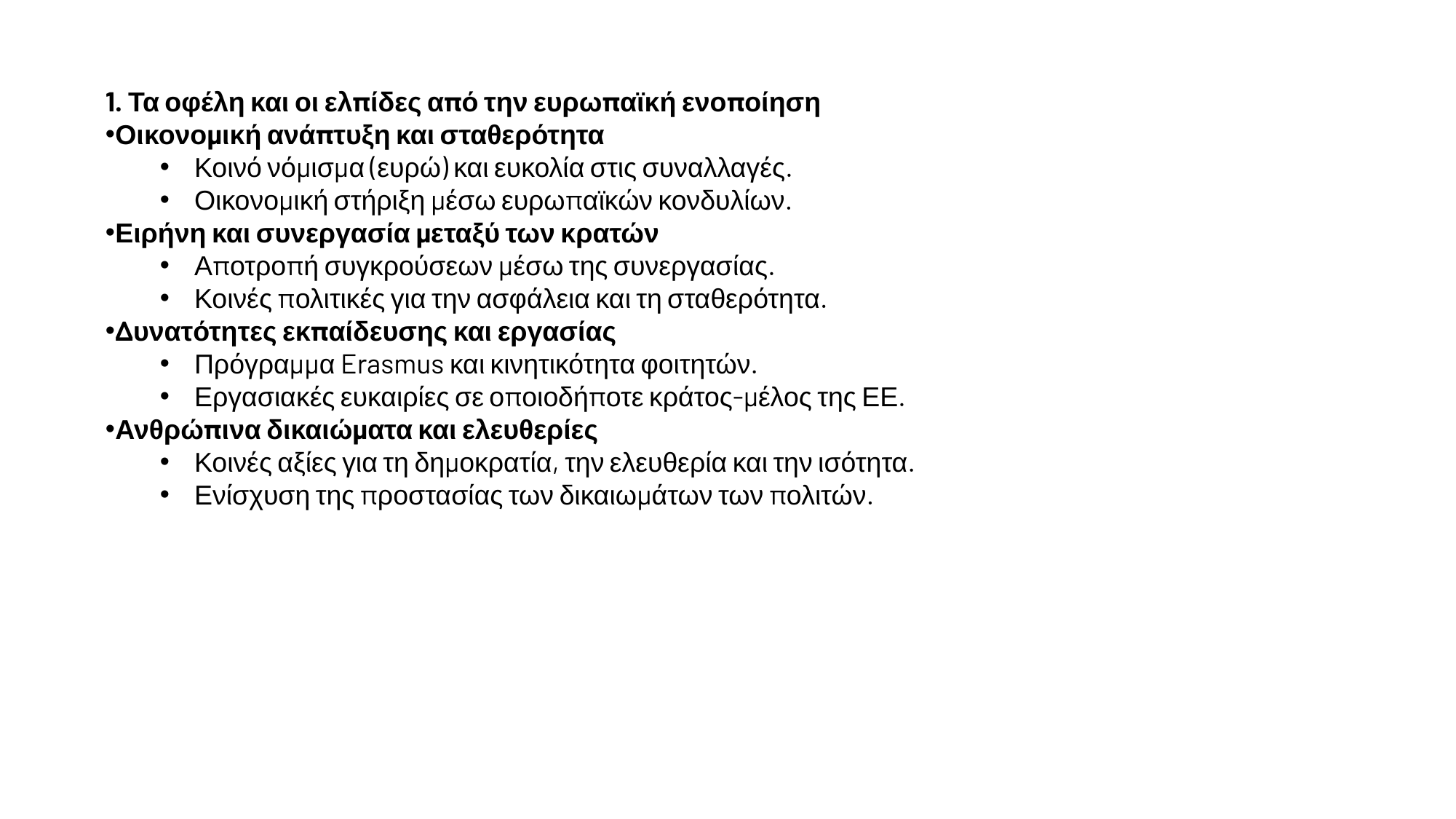

1. Τα οφέλη και οι ελπίδες από την ευρωπαϊκή ενοποίηση
Οικονομική ανάπτυξη και σταθερότητα
Κοινό νόμισμα (ευρώ) και ευκολία στις συναλλαγές.
Οικονομική στήριξη μέσω ευρωπαϊκών κονδυλίων.
Ειρήνη και συνεργασία μεταξύ των κρατών
Αποτροπή συγκρούσεων μέσω της συνεργασίας.
Κοινές πολιτικές για την ασφάλεια και τη σταθερότητα.
Δυνατότητες εκπαίδευσης και εργασίας
Πρόγραμμα Erasmus και κινητικότητα φοιτητών.
Εργασιακές ευκαιρίες σε οποιοδήποτε κράτος-μέλος της ΕΕ.
Ανθρώπινα δικαιώματα και ελευθερίες
Κοινές αξίες για τη δημοκρατία, την ελευθερία και την ισότητα.
Ενίσχυση της προστασίας των δικαιωμάτων των πολιτών.